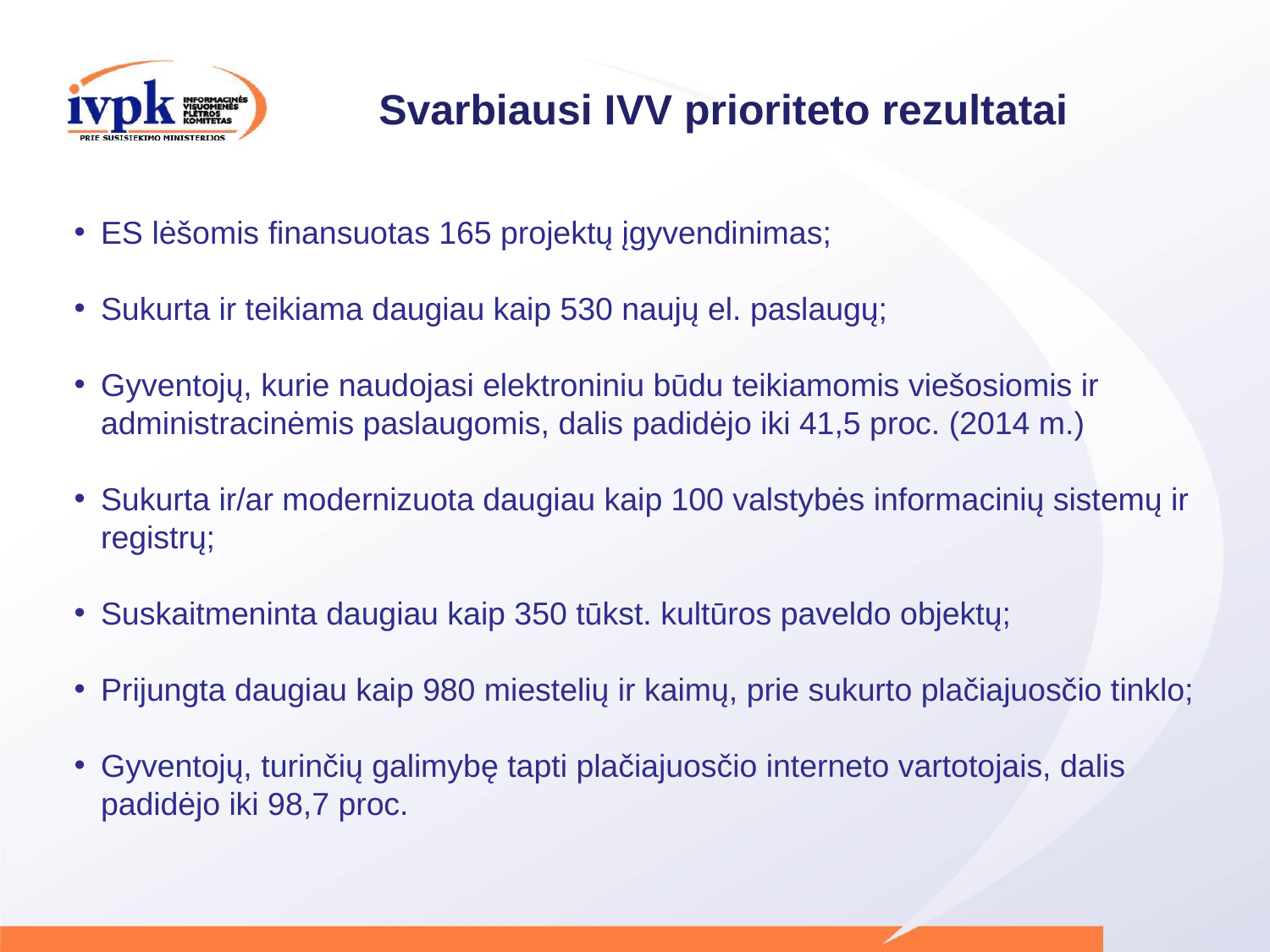

Svarbiausi IVV prioriteto rezultatai
ES lėšomis finansuotas 165 projektų įgyvendinimas;

Sukurta ir teikiama daugiau kaip 530 naujų el. paslaugų;

Gyventojų, kurie naudojasi elektroniniu būdu teikiamomis viešosiomis ir administracinėmis paslaugomis, dalis padidėjo iki 41,5 proc. (2014 m.)

Sukurta ir/ar modernizuota daugiau kaip 100 valstybės informacinių sistemų ir registrų;

Suskaitmeninta daugiau kaip 350 tūkst. kultūros paveldo objektų;

Prijungta daugiau kaip 980 miestelių ir kaimų, prie sukurto plačiajuosčio tinklo;

Gyventojų, turinčių galimybę tapti plačiajuosčio interneto vartotojais, dalis padidėjo iki 98,7 proc.